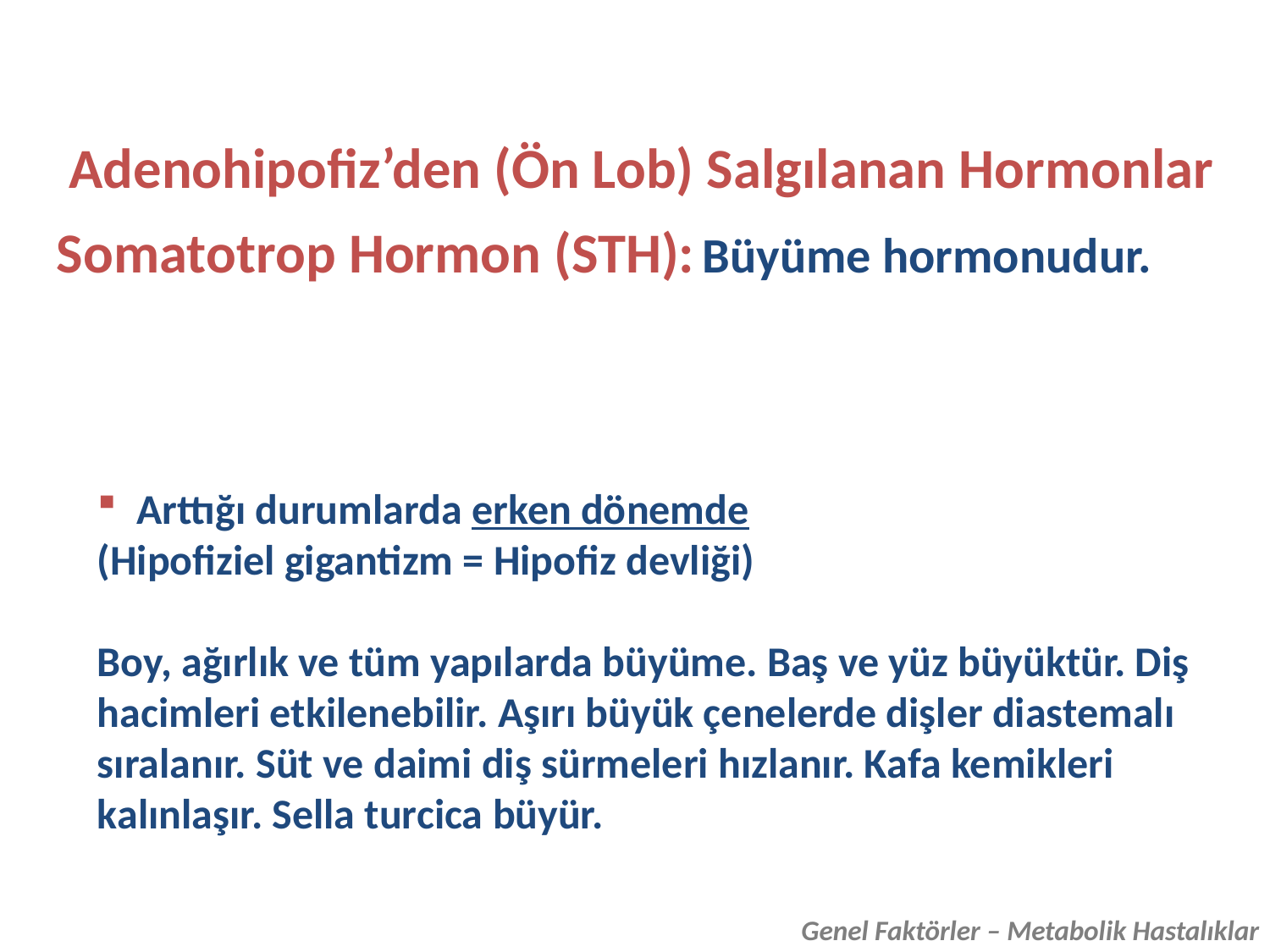

Adenohipofiz’den (Ön Lob) Salgılanan Hormonlar

Somatotrop Hormon (STH): Büyüme hormonudur.

 Arttığı durumlarda erken dönemde
(Hipofiziel gigantizm = Hipofiz devliği)

Boy, ağırlık ve tüm yapılarda büyüme. Baş ve yüz büyüktür. Diş hacimleri etkilenebilir. Aşırı büyük çenelerde dişler diastemalı sıralanır. Süt ve daimi diş sürmeleri hızlanır. Kafa kemikleri kalınlaşır. Sella turcica büyür.

Genel Faktörler – Metabolik Hastalıklar